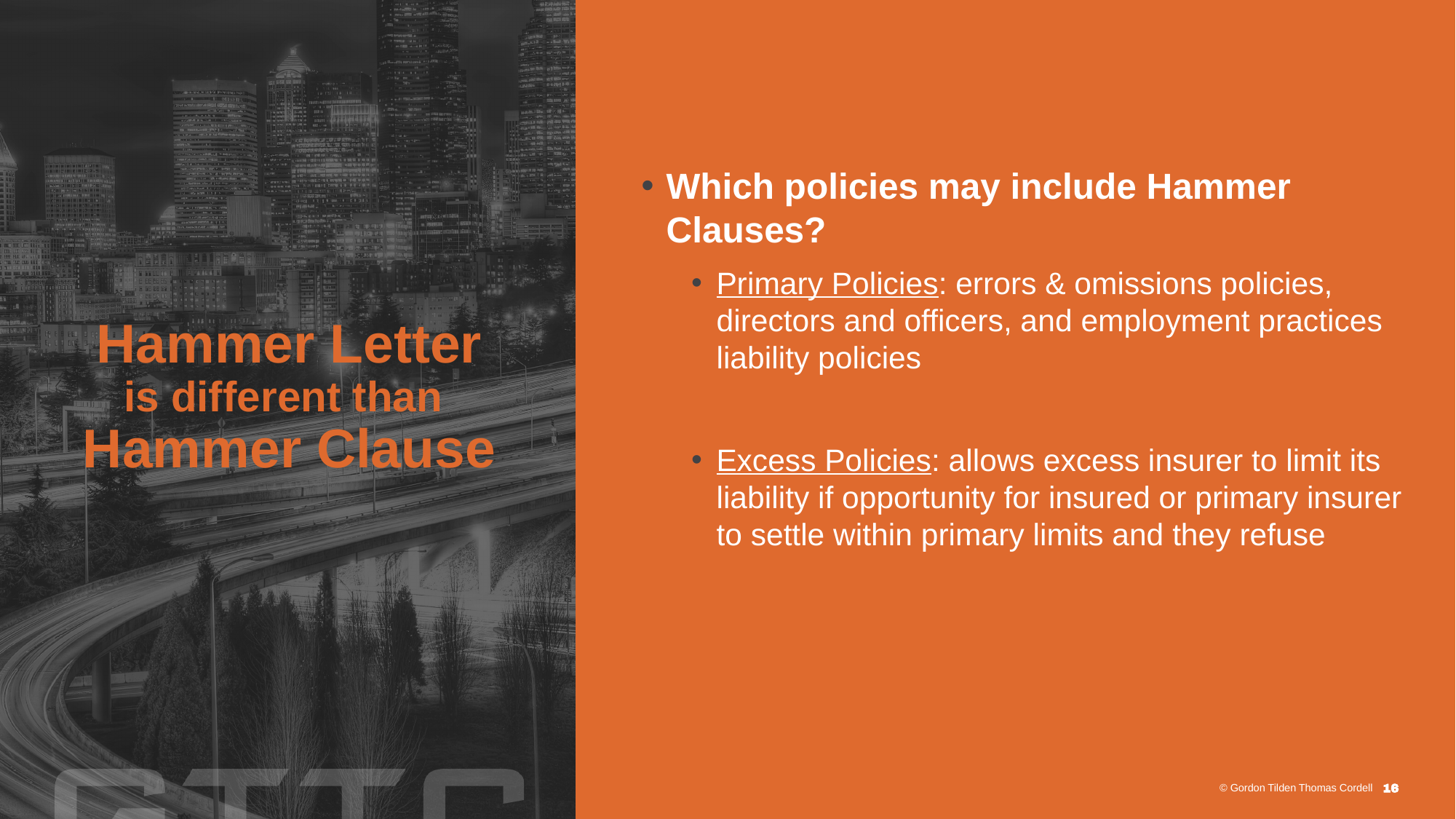

# Hammer Letter is different than Hammer Clause
Which policies may include Hammer Clauses?
Primary Policies: errors & omissions policies, directors and officers, and employment practices liability policies

Excess Policies: allows excess insurer to limit its liability if opportunity for insured or primary insurer to settle within primary limits and they refuse

16
© Gordon Tilden Thomas Cordell